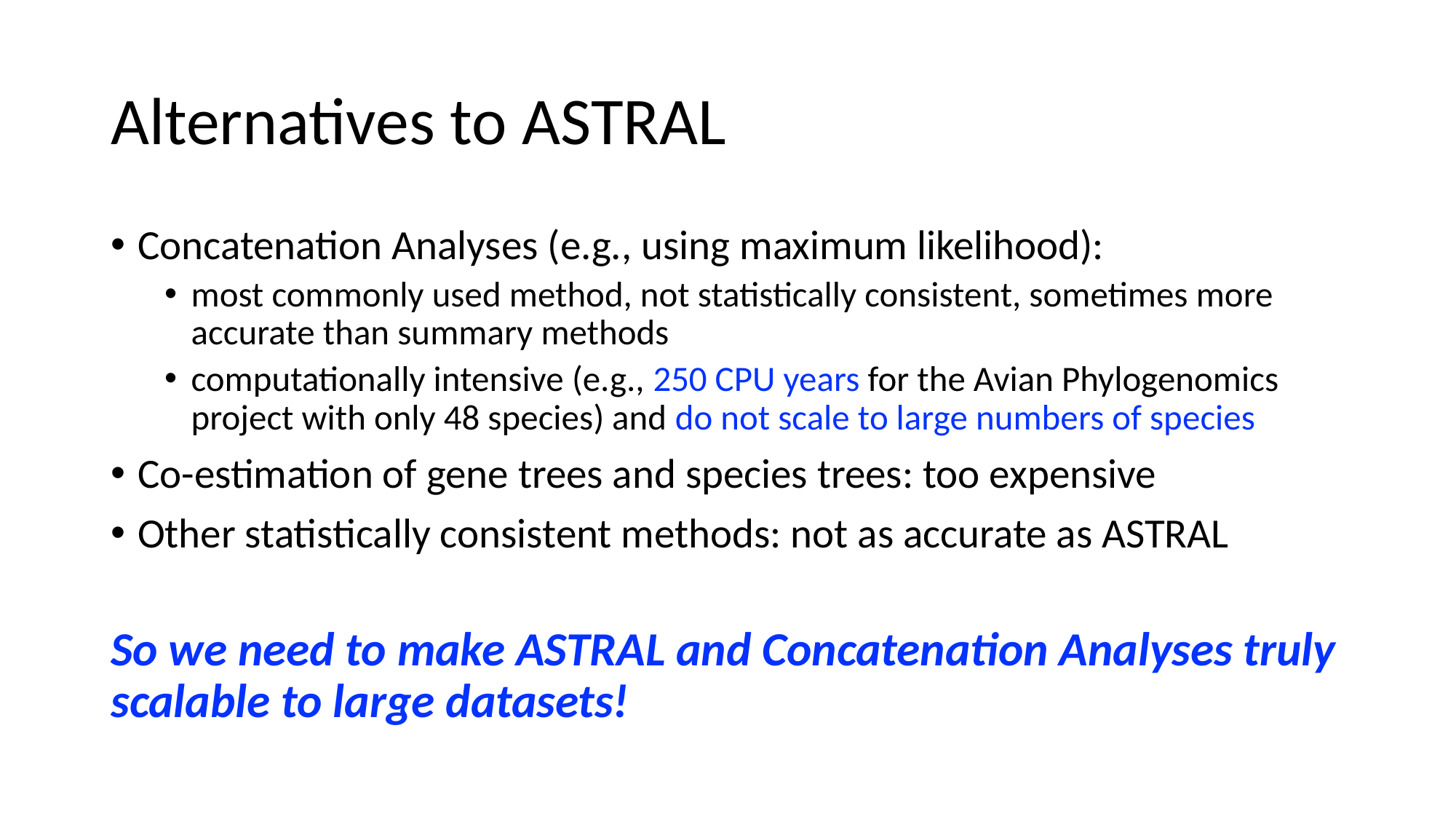

# Alternatives to ASTRAL
Concatenation Analyses (e.g., using maximum likelihood):
most commonly used method, not statistically consistent, sometimes more accurate than summary methods
computationally intensive (e.g., 250 CPU years for the Avian Phylogenomics project with only 48 species) and do not scale to large numbers of species
Co-estimation of gene trees and species trees: too expensive
Other statistically consistent methods: not as accurate as ASTRAL

So we need to make ASTRAL and Concatenation Analyses truly scalable to large datasets!